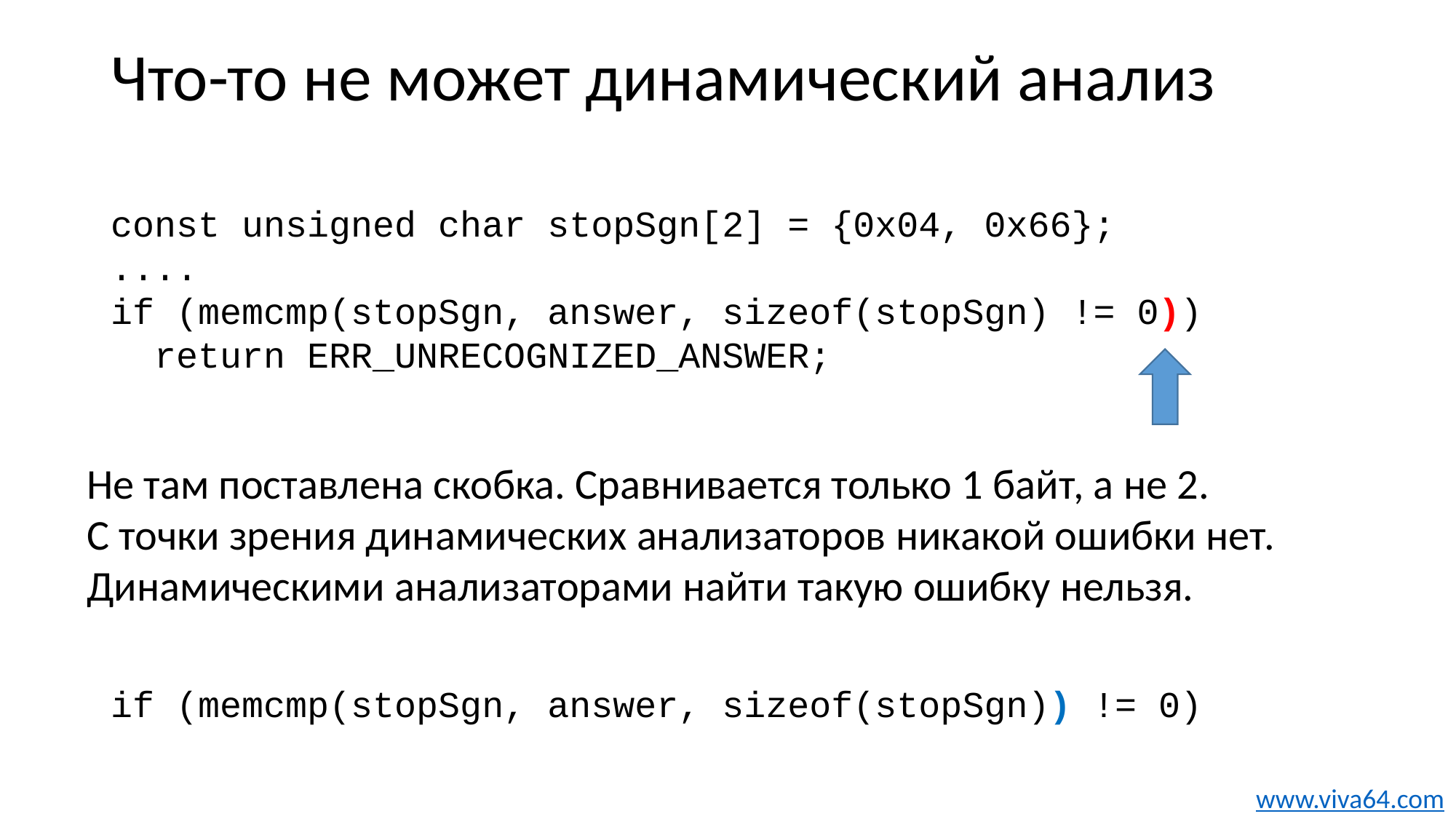

# Что-то не может динамический анализ
const unsigned char stopSgn[2] = {0x04, 0x66};
....
if (memcmp(stopSgn, answer, sizeof(stopSgn) != 0))
  return ERR_UNRECOGNIZED_ANSWER;

Не там поставлена скобка. Сравнивается только 1 байт, а не 2.
С точки зрения динамических анализаторов никакой ошибки нет. Динамическими анализаторами найти такую ошибку нельзя.
if (memcmp(stopSgn, answer, sizeof(stopSgn)) != 0)
www.viva64.com